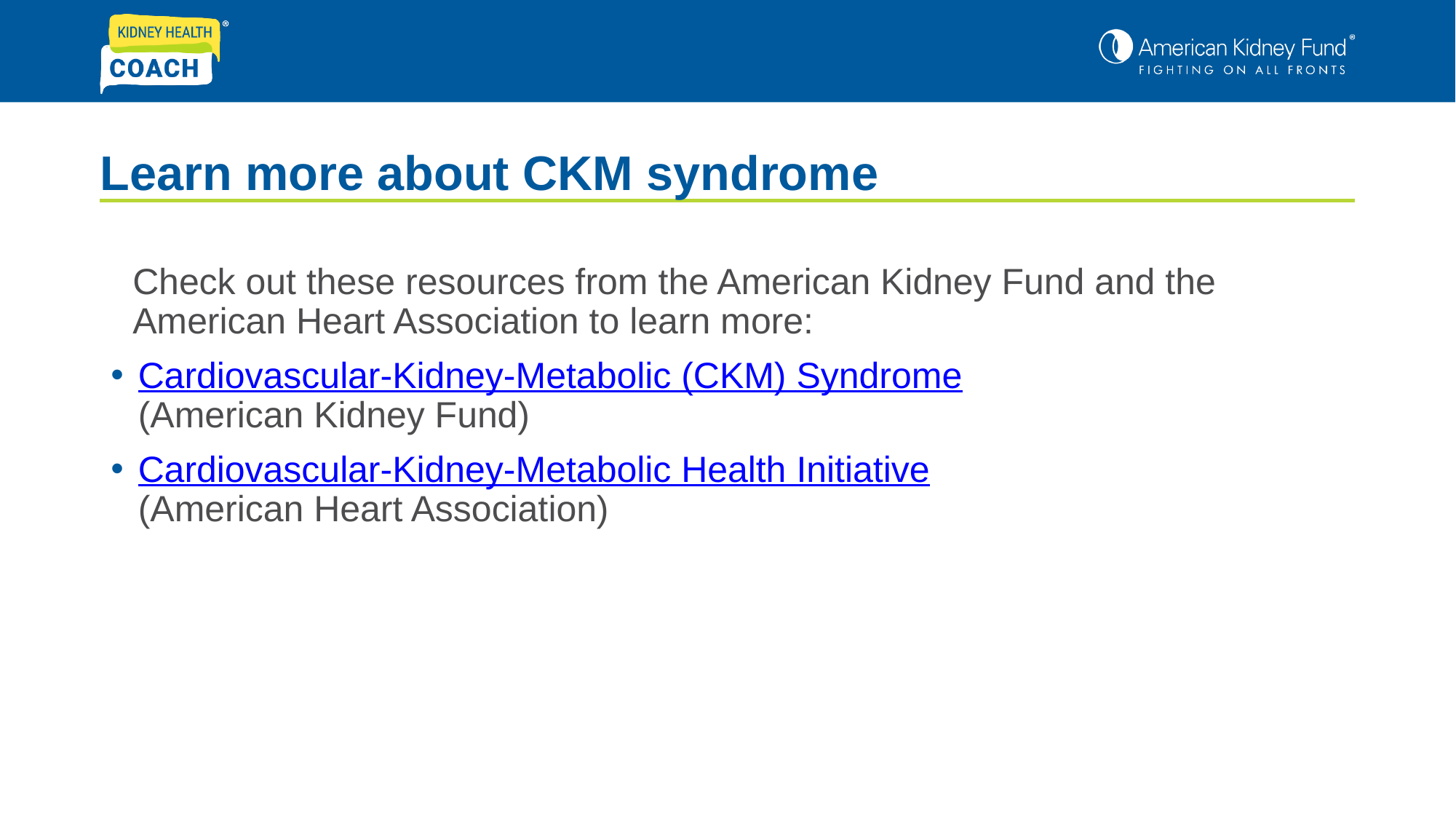

# Learn more about CKM syndrome
Check out these resources from the American Kidney Fund and the American Heart Association to learn more:
Cardiovascular-Kidney-Metabolic (CKM) Syndrome
(American Kidney Fund)
Cardiovascular-Kidney-Metabolic Health Initiative
(American Heart Association)